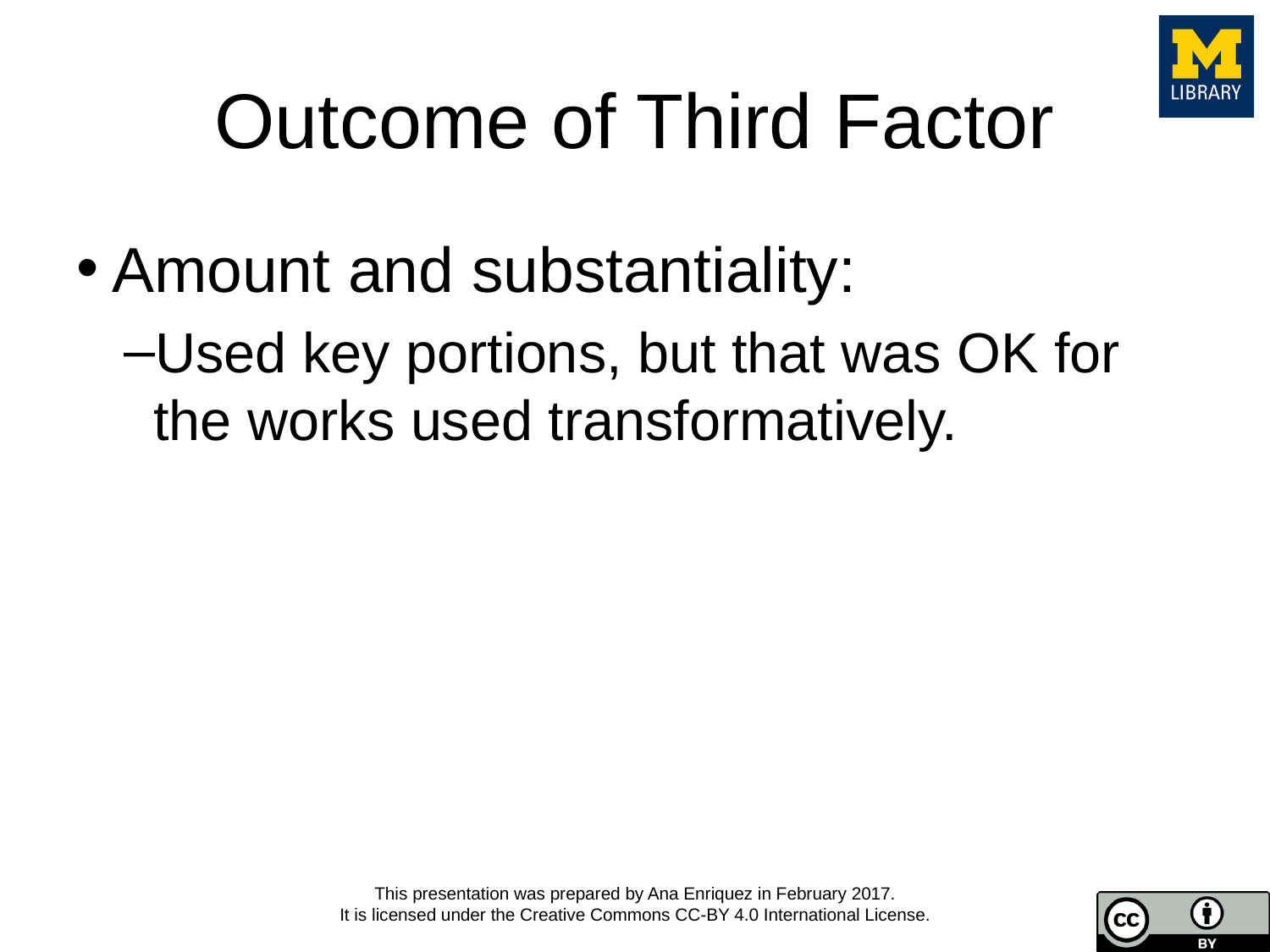

# Outcome of Third Factor
Amount and substantiality:
Used key portions, but that was OK for the works used transformatively.
This presentation was prepared by Ana Enriquez in February 2017.
It is licensed under the Creative Commons CC-BY 4.0 International License.